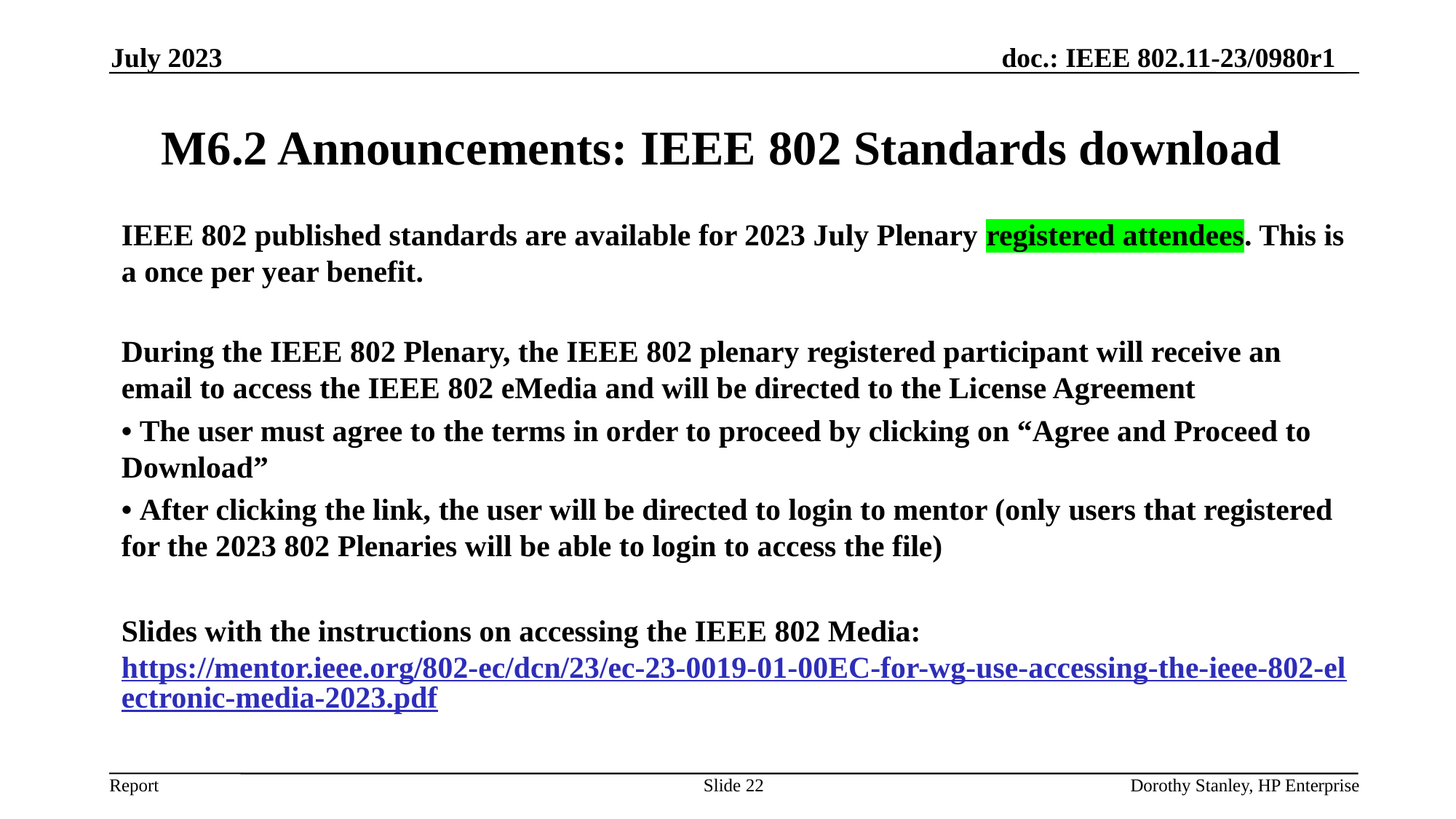

July 2023
# M6.2 Announcements: IEEE 802 Standards download
IEEE 802 published standards are available for 2023 July Plenary registered attendees. This is a once per year benefit.
During the IEEE 802 Plenary, the IEEE 802 plenary registered participant will receive an email to access the IEEE 802 eMedia and will be directed to the License Agreement
• The user must agree to the terms in order to proceed by clicking on “Agree and Proceed to Download”
• After clicking the link, the user will be directed to login to mentor (only users that registered for the 2023 802 Plenaries will be able to login to access the file)

Slides with the instructions on accessing the IEEE 802 Media: https://mentor.ieee.org/802-ec/dcn/23/ec-23-0019-01-00EC-for-wg-use-accessing-the-ieee-802-electronic-media-2023.pdf

Slide 22
Dorothy Stanley, HP Enterprise